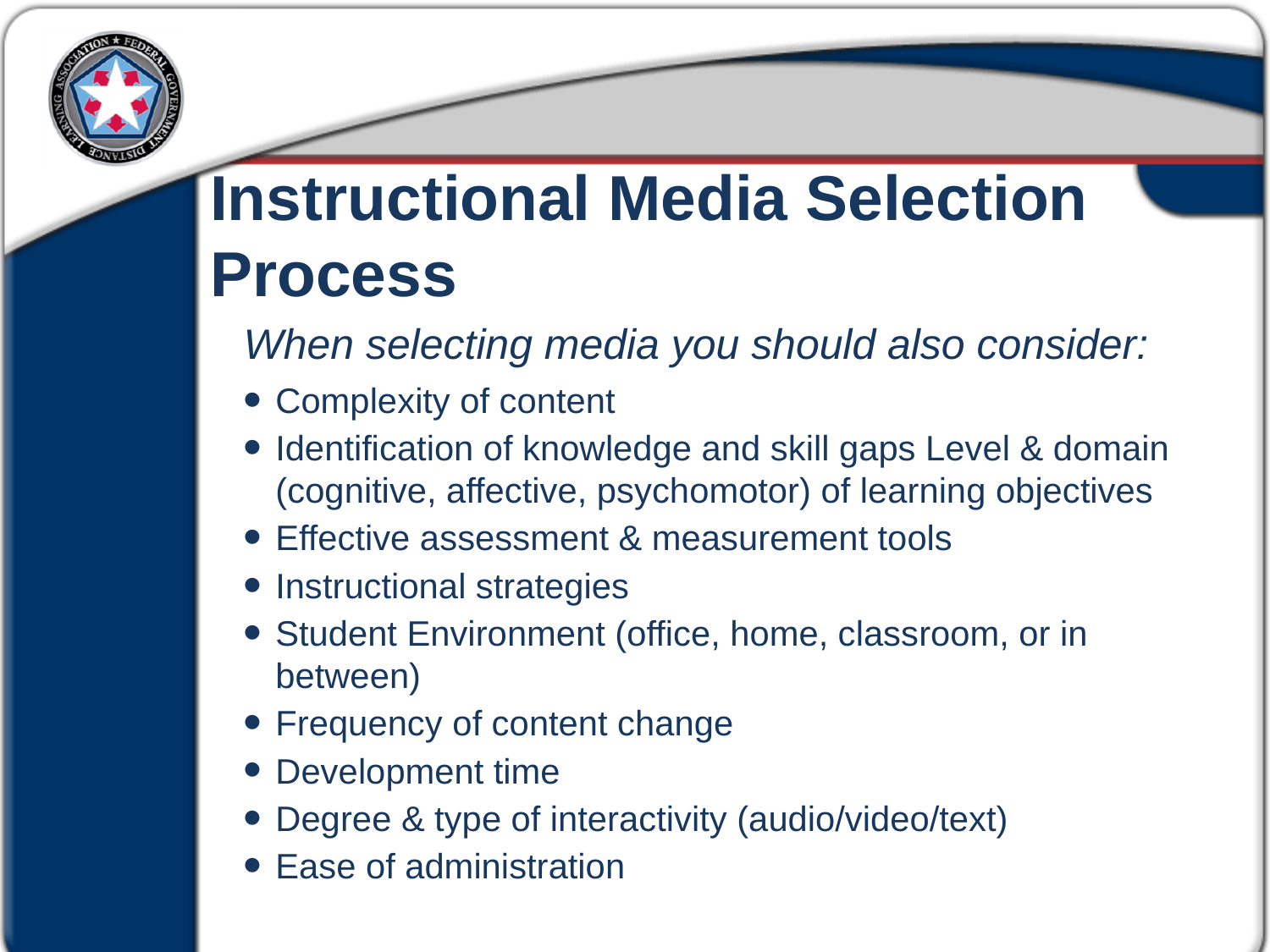

Instructional Media Selection Process
When selecting media you should also consider:
Complexity of content
Identification of knowledge and skill gaps Level & domain (cognitive, affective, psychomotor) of learning objectives
Effective assessment & measurement tools
Instructional strategies
Student Environment (office, home, classroom, or in between)
Frequency of content change
Development time
Degree & type of interactivity (audio/video/text)
Ease of administration